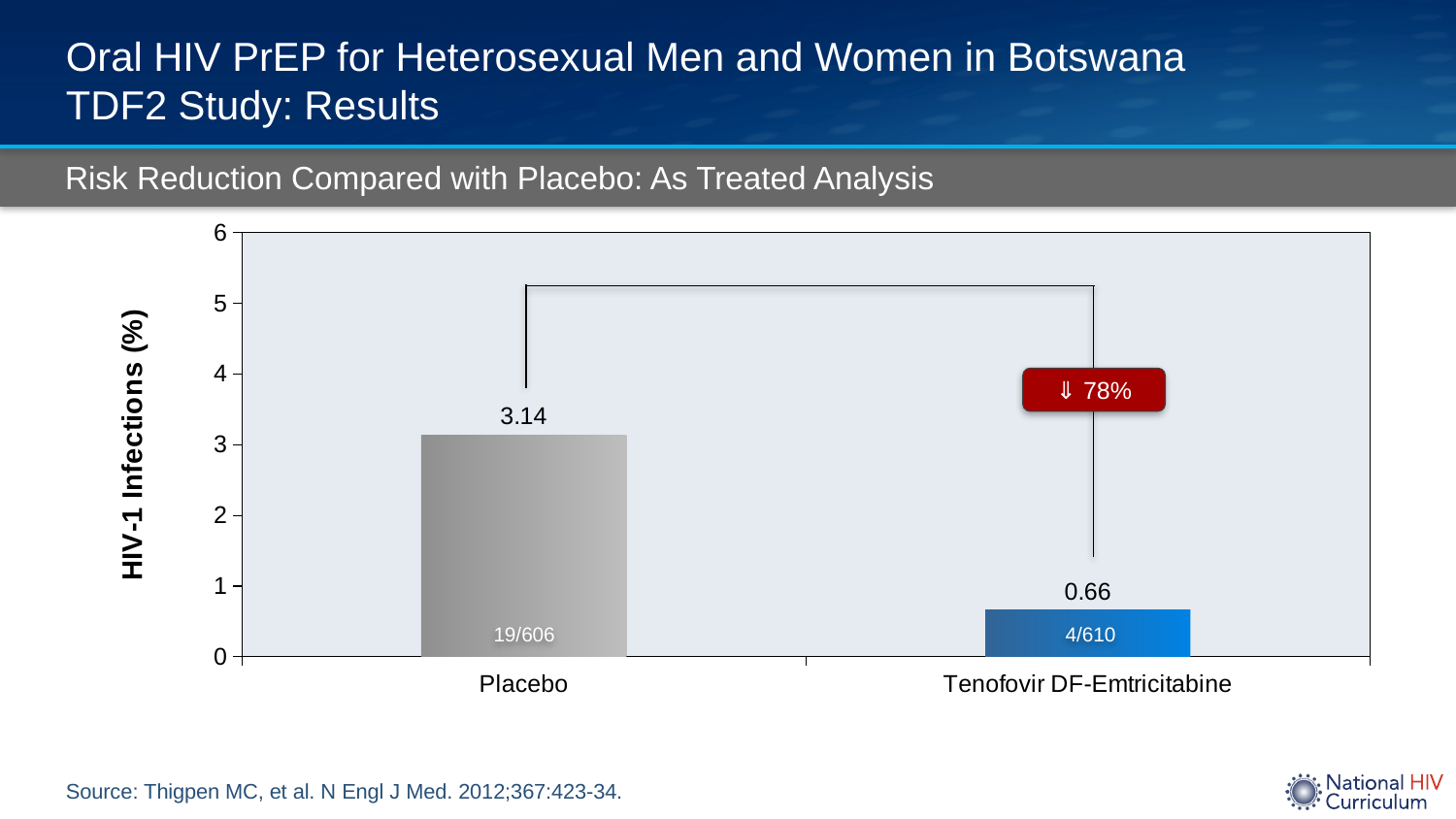

# Oral HIV PrEP for Heterosexual Men and Women in Botswana TDF2 Study: Results
Risk Reduction Compared with Placebo: As Treated Analysis

### Chart

| Category | Series 1 |
|---|---|
| Placebo | 3.14 |
| Tenofovir DF-Emtricitabine | 0.66 |
⇓ 78%
19/606
4/610
Source: Thigpen MC, et al. N Engl J Med. 2012;367:423-34.